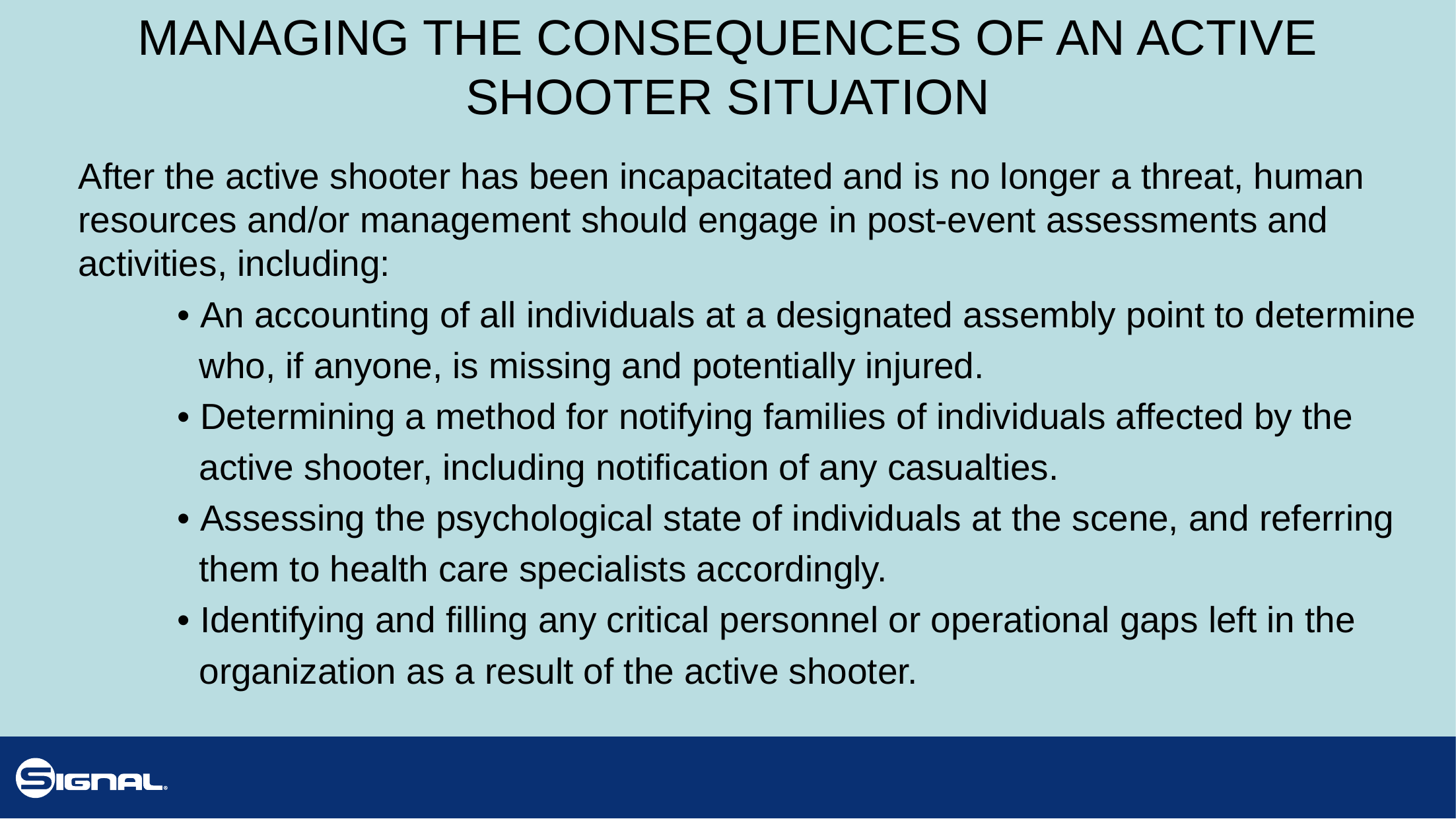

# MANAGING THE CONSEQUENCES OF AN ACTIVE SHOOTER SITUATION
After the active shooter has been incapacitated and is no longer a threat, human resources and/or management should engage in post-event assessments and activities, including:
	• An accounting of all individuals at a designated assembly point to determine
            who, if anyone, is missing and potentially injured.
	• Determining a method for notifying families of individuals affected by the
            active shooter, including notification of any casualties.
	• Assessing the psychological state of individuals at the scene, and referring
            them to health care specialists accordingly.
	• Identifying and filling any critical personnel or operational gaps left in the
            organization as a result of the active shooter.